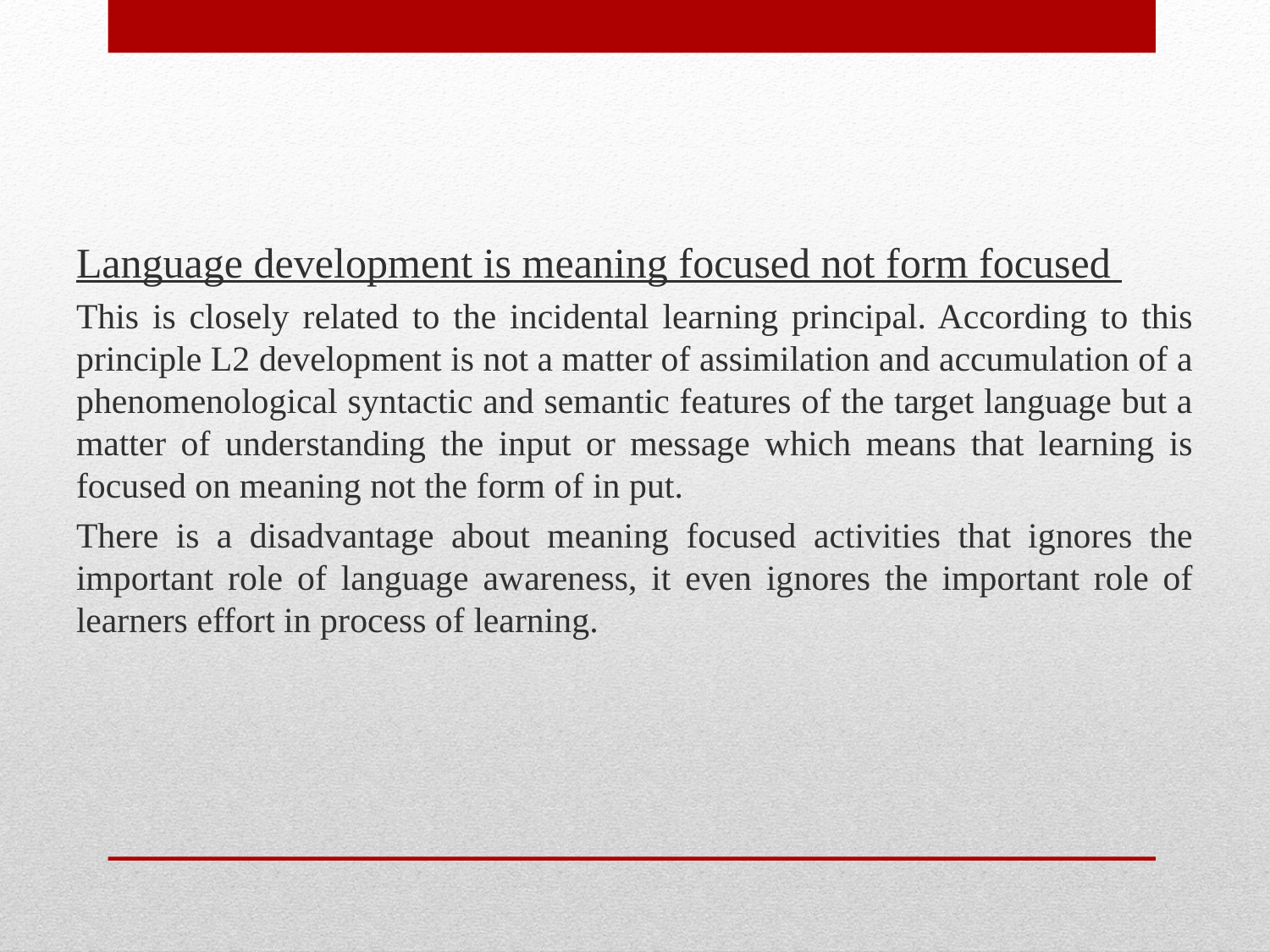

Language development is meaning focused not form focused
This is closely related to the incidental learning principal. According to this principle L2 development is not a matter of assimilation and accumulation of a phenomenological syntactic and semantic features of the target language but a matter of understanding the input or message which means that learning is focused on meaning not the form of in put.
There is a disadvantage about meaning focused activities that ignores the important role of language awareness, it even ignores the important role of learners effort in process of learning.